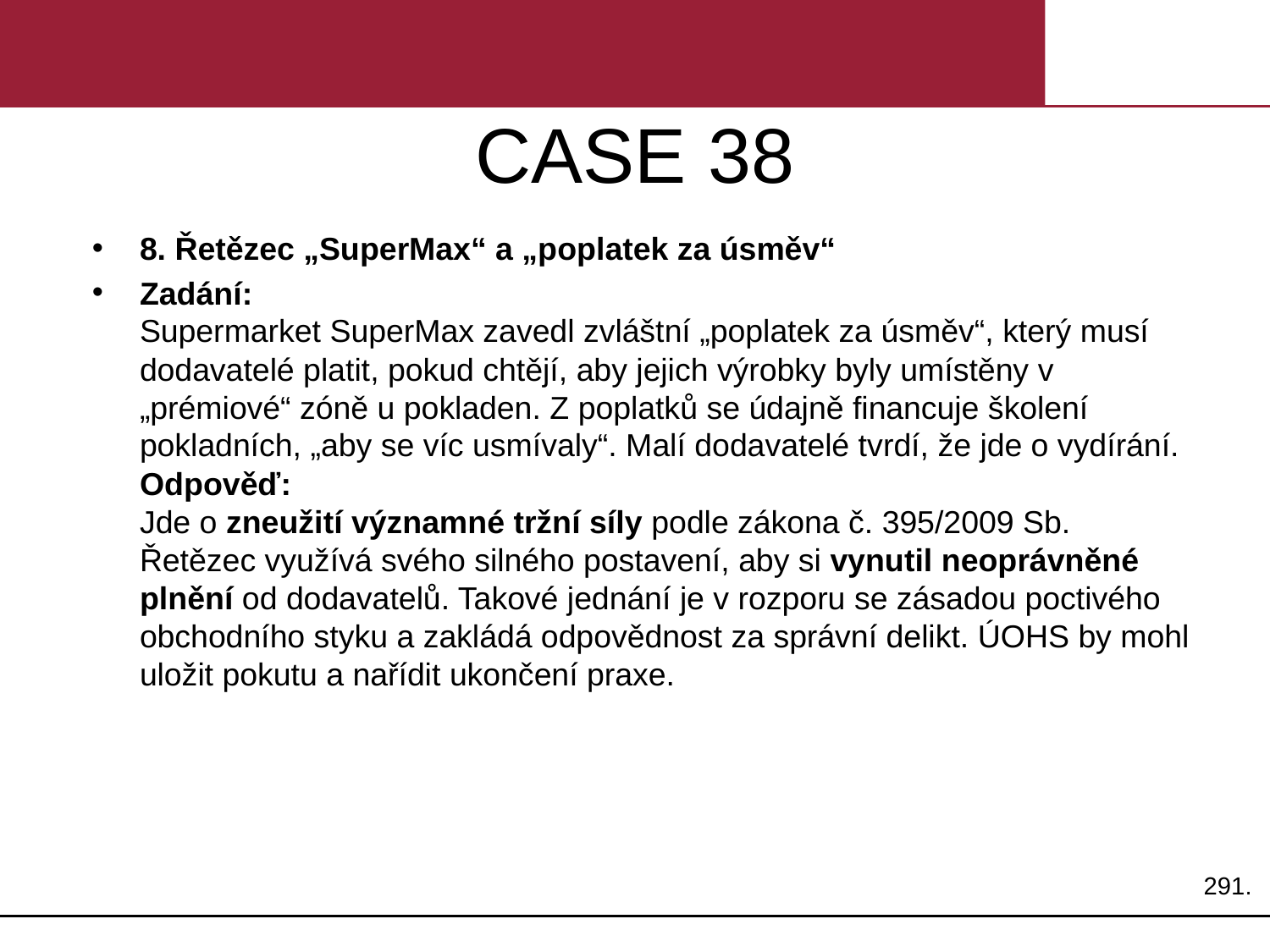

# CASE 38

8. Řetězec „SuperMax“ a „poplatek za úsměv“
Zadání:
Supermarket SuperMax zavedl zvláštní „poplatek za úsměv“, který musí dodavatelé platit, pokud chtějí, aby jejich výrobky byly umístěny v „prémiové“ zóně u pokladen. Z poplatků se údajně financuje školení pokladních, „aby se víc usmívaly“. Malí dodavatelé tvrdí, že jde o vydírání.
Odpověď:
Jde o zneužití významné tržní síly podle zákona č. 395/2009 Sb. Řetězec využívá svého silného postavení, aby si vynutil neoprávněné plnění od dodavatelů. Takové jednání je v rozporu se zásadou poctivého obchodního styku a zakládá odpovědnost za správní delikt. ÚOHS by mohl uložit pokutu a nařídit ukončení praxe.

291.